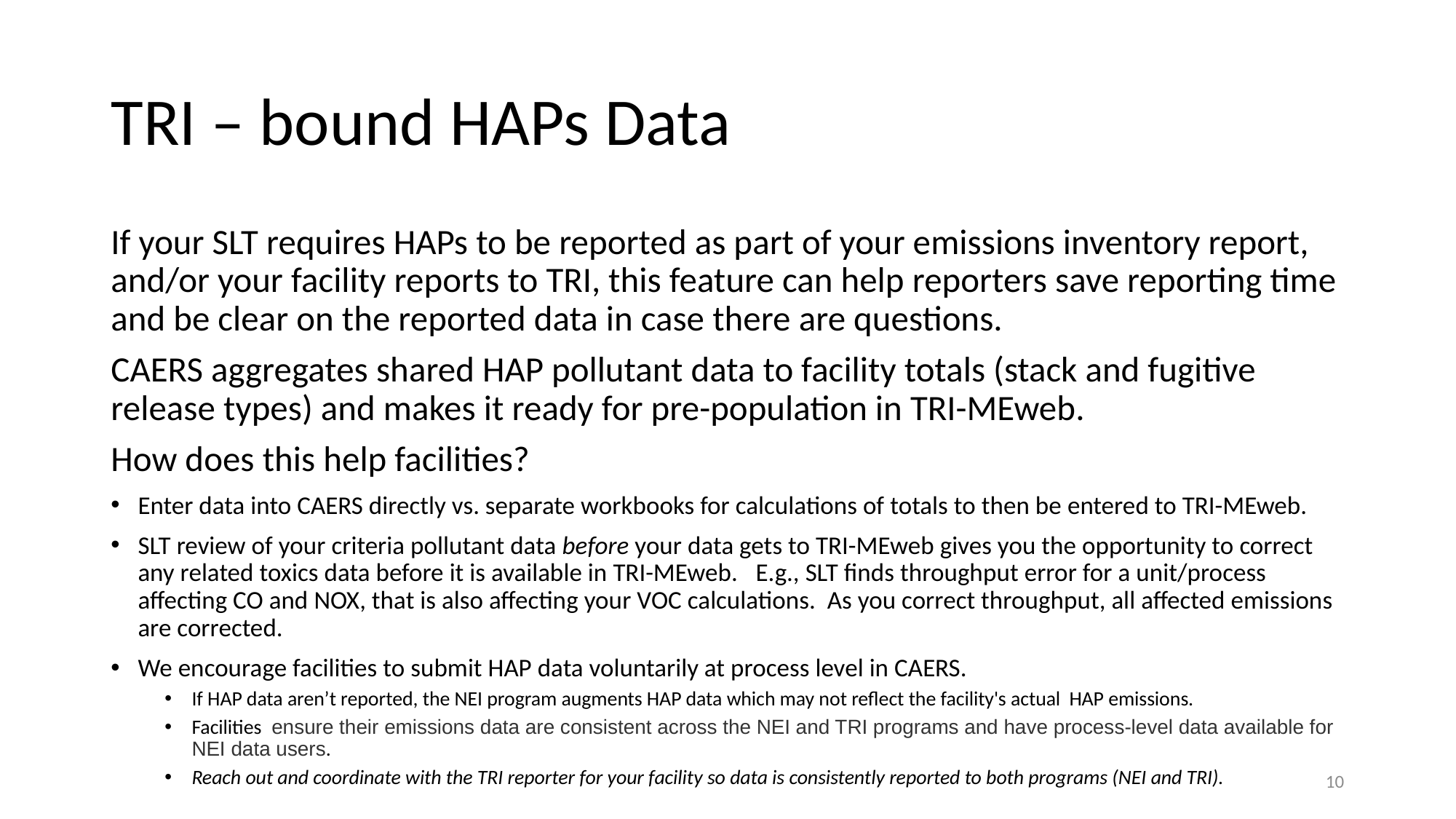

# TRI – bound HAPs Data
If your SLT requires HAPs to be reported as part of your emissions inventory report, and/or your facility reports to TRI, this feature can help reporters save reporting time and be clear on the reported data in case there are questions.
CAERS aggregates shared HAP pollutant data to facility totals (stack and fugitive release types) and makes it ready for pre-population in TRI-MEweb.
How does this help facilities?
Enter data into CAERS directly vs. separate workbooks for calculations of totals to then be entered to TRI-MEweb.
SLT review of your criteria pollutant data before your data gets to TRI-MEweb gives you the opportunity to correct any related toxics data before it is available in TRI-MEweb.   E.g., SLT finds throughput error for a unit/process affecting CO and NOX, that is also affecting your VOC calculations.  As you correct throughput, all affected emissions are corrected.
We encourage facilities to submit HAP data voluntarily at process level in CAERS.
If HAP data aren’t reported, the NEI program augments HAP data which may not reflect the facility's actual  HAP emissions.
Facilities  ensure their emissions data are consistent across the NEI and TRI programs and have process-level data available for NEI data users.
Reach out and coordinate with the TRI reporter for your facility so data is consistently reported to both programs (NEI and TRI).
10